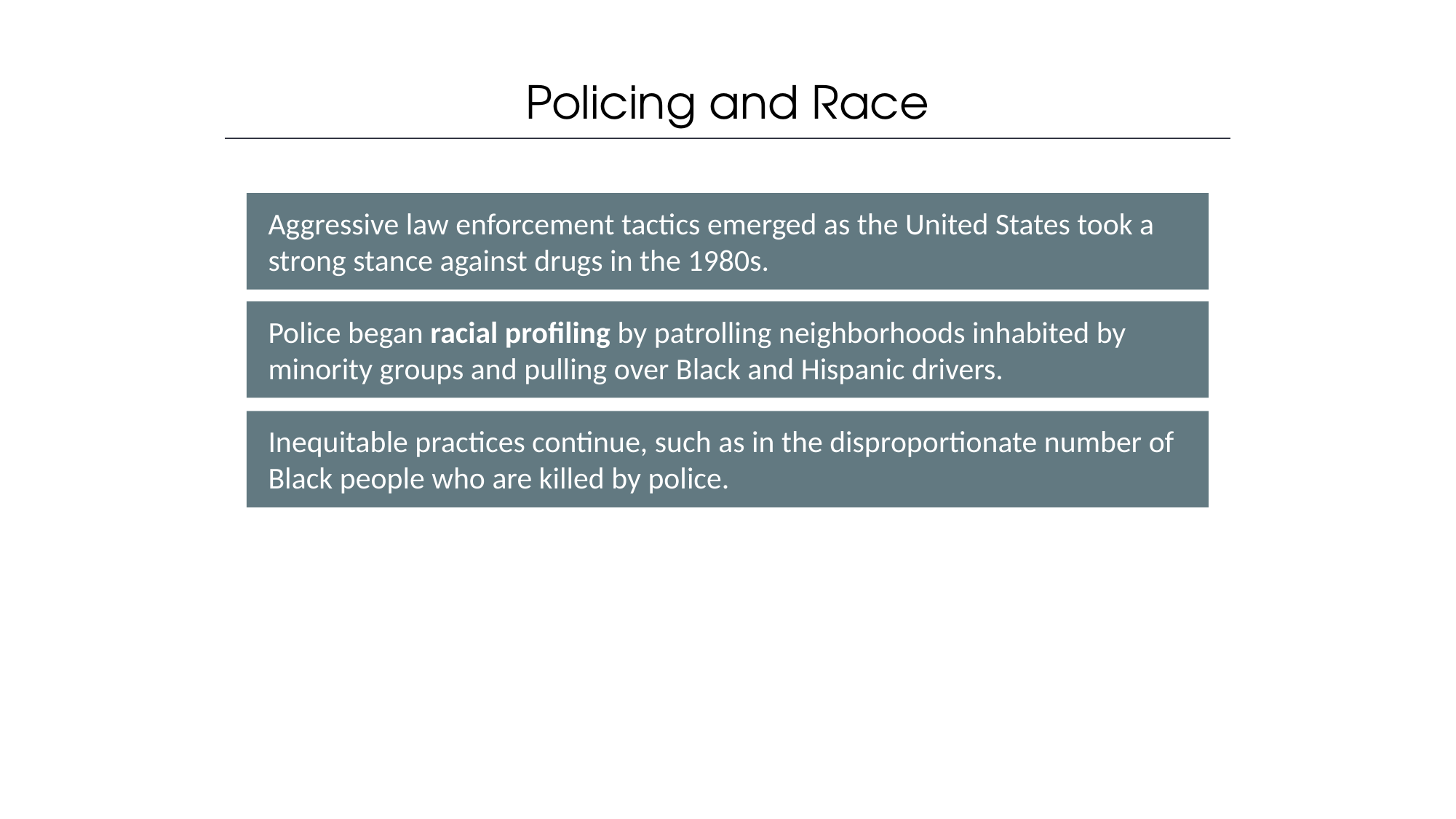

Policing and Race
HAWKES LEARNING

Aggressive law enforcement tactics emerged as the United States took a strong stance against drugs in the 1980s.

Police began racial profiling by patrolling neighborhoods inhabited by minority groups and pulling over Black and Hispanic drivers.

Inequitable practices continue, such as in the disproportionate number of Black people who are killed by police.